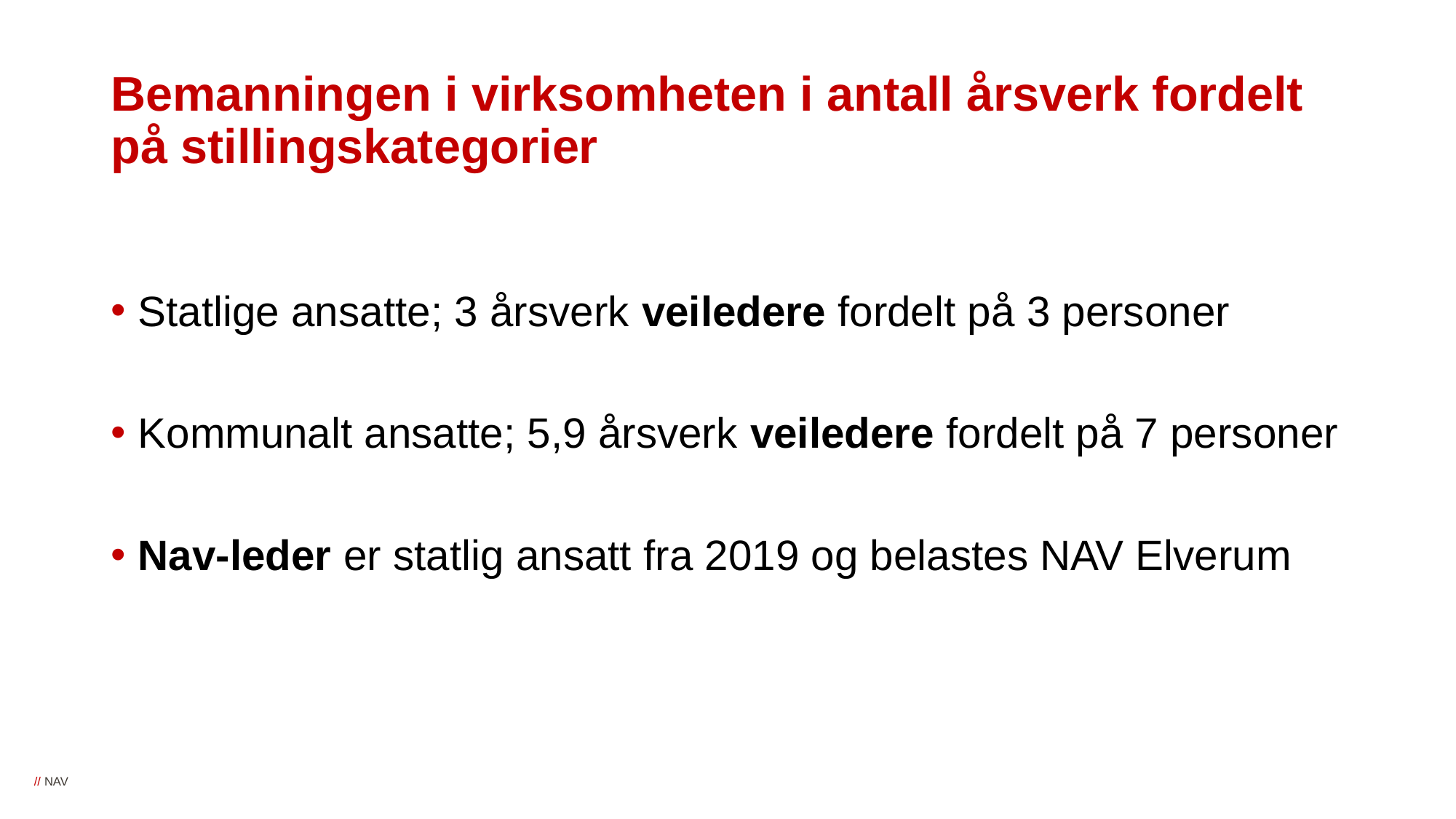

# Bemanningen i virksomheten i antall årsverk fordelt på stillingskategorier

Statlige ansatte; 3 årsverk veiledere fordelt på 3 personer

Kommunalt ansatte; 5,9 årsverk veiledere fordelt på 7 personer

Nav-leder er statlig ansatt fra 2019 og belastes NAV Elverum